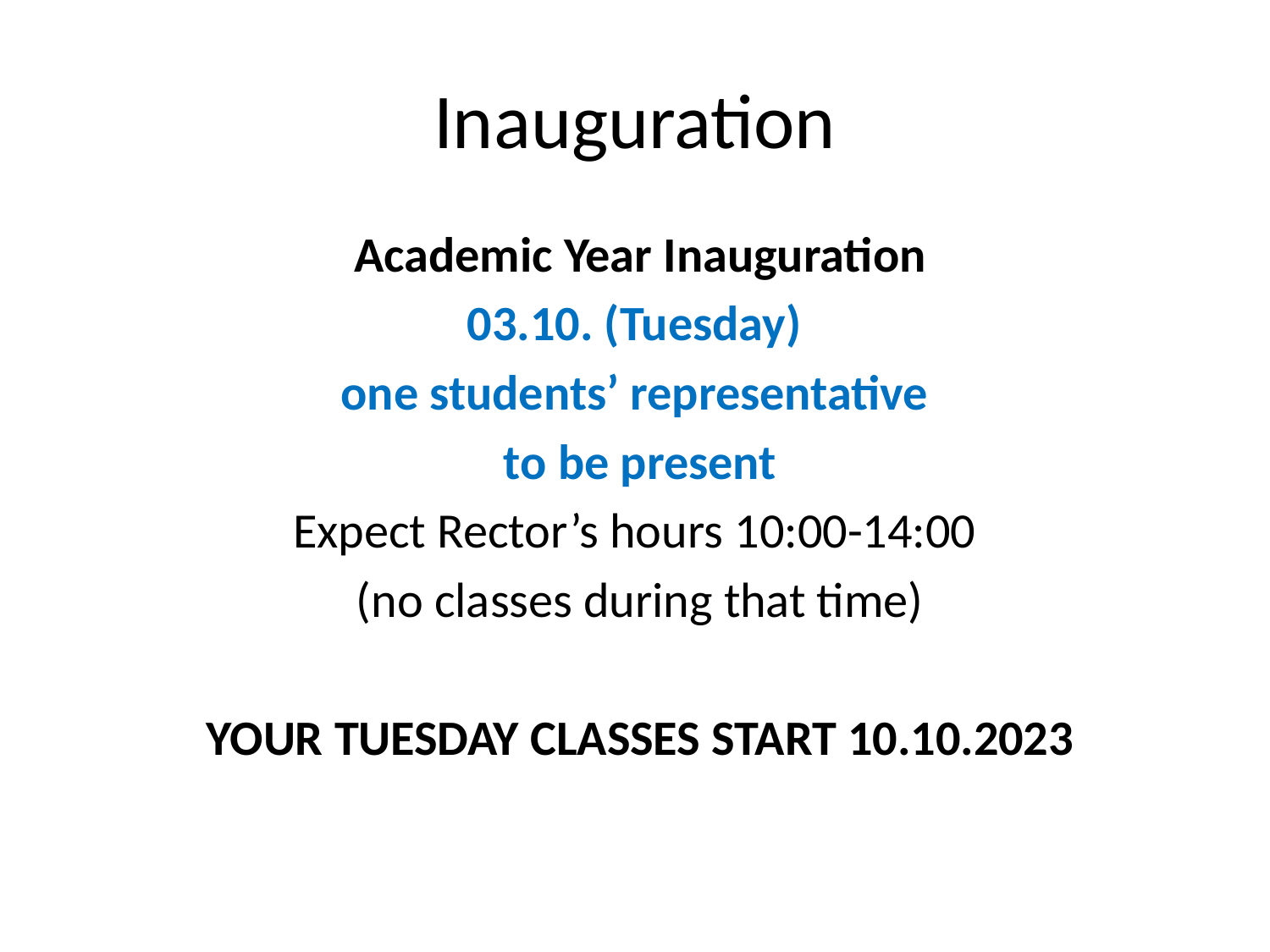

# Inauguration
Academic Year Inauguration
03.10. (Tuesday)
one students’ representative
to be present
Expect Rector’s hours 10:00-14:00
(no classes during that time)

YOUR TUESDAY CLASSES START 10.10.2023